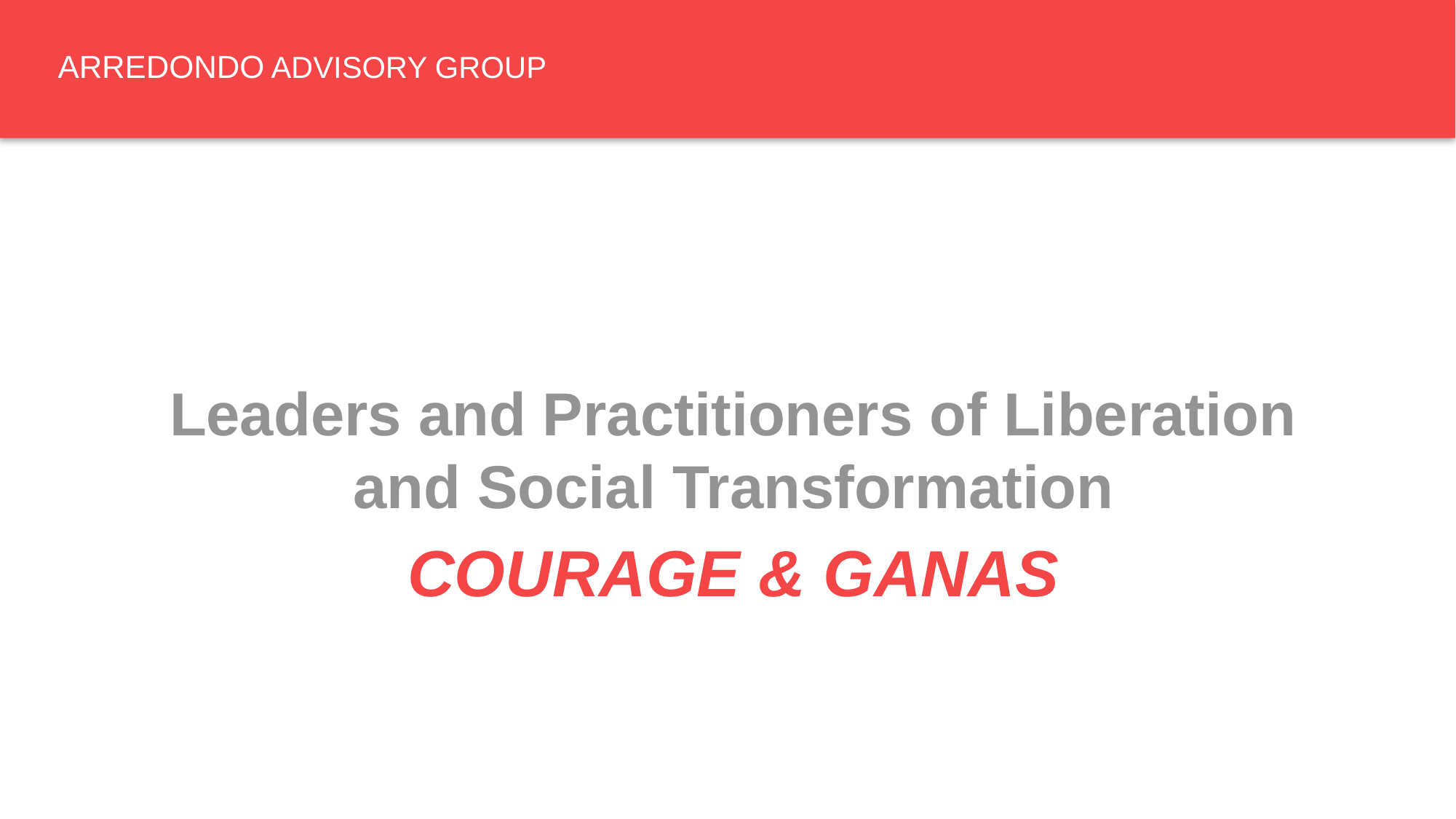

Leaders and Practitioners of Liberation and Social Transformation
# Courage & ganas